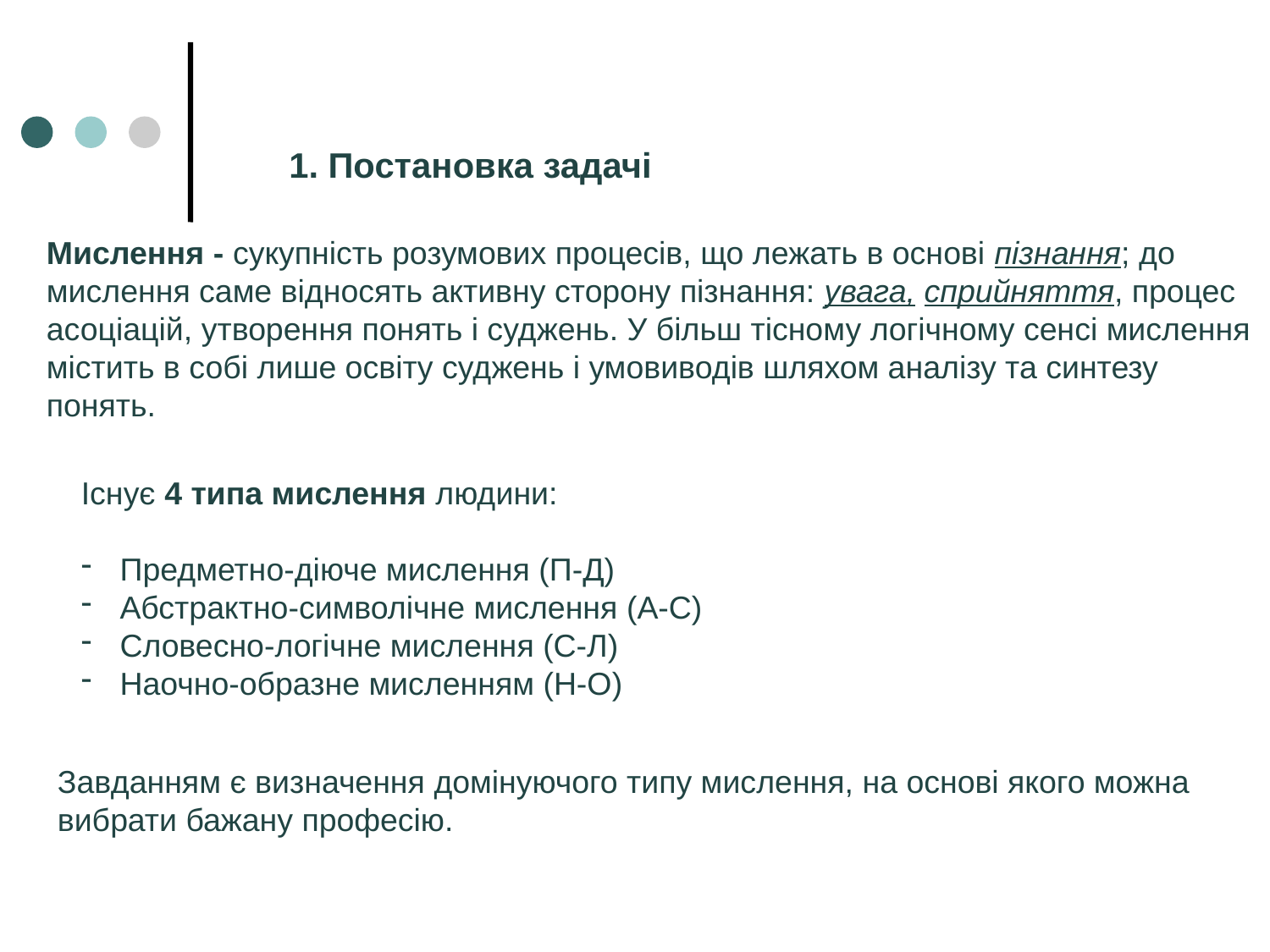

1. Постановка задачі
Мислення - сукупність розумових процесів, що лежать в основі пізнання; до мислення саме відносять активну сторону пізнання: увага, сприйняття, процес асоціацій, утворення понять і суджень. У більш тісному логічному сенсі мислення містить в собі лише освіту суджень і умовиводів шляхом аналізу та синтезу понять.
Існує 4 типа мислення людини:

 Предметно-діюче мислення (П-Д)
 Абстрактно-символічне мислення (А-С)
 Словесно-логічне мислення (С-Л)
 Наочно-образне мисленням (Н-О)
Завданням є визначення домінуючого типу мислення, на основі якого можна вибрати бажану професію.